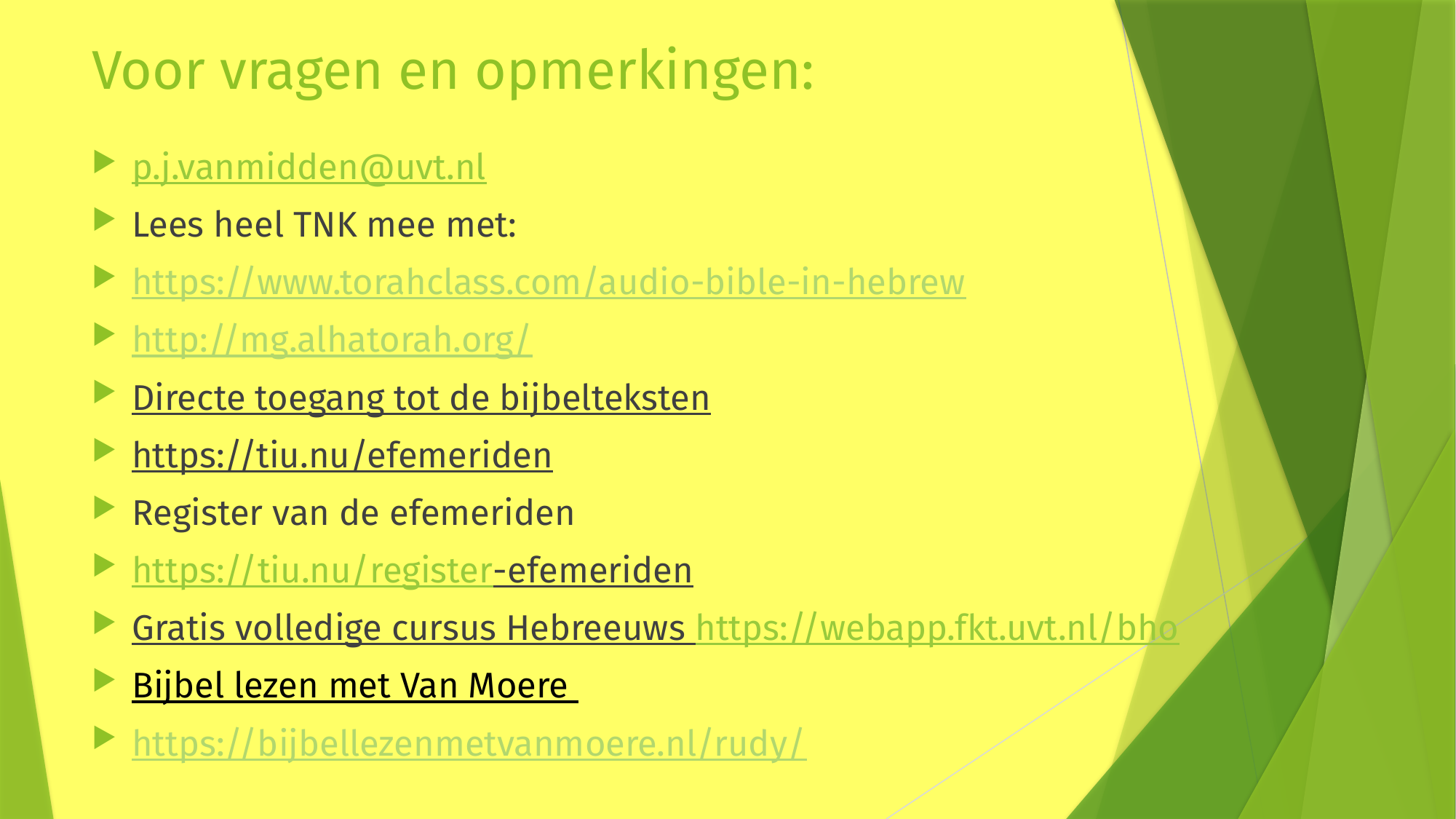

# Voor vragen en opmerkingen:
p.j.vanmidden@uvt.nl
Lees heel TNK mee met:
https://www.torahclass.com/audio-bible-in-hebrew
http://mg.alhatorah.org/
Directe toegang tot de bijbelteksten
https://tiu.nu/efemeriden
Register van de efemeriden
https://tiu.nu/register-efemeriden
Gratis volledige cursus Hebreeuws https://webapp.fkt.uvt.nl/bho
Bijbel lezen met Van Moere
https://bijbellezenmetvanmoere.nl/rudy/